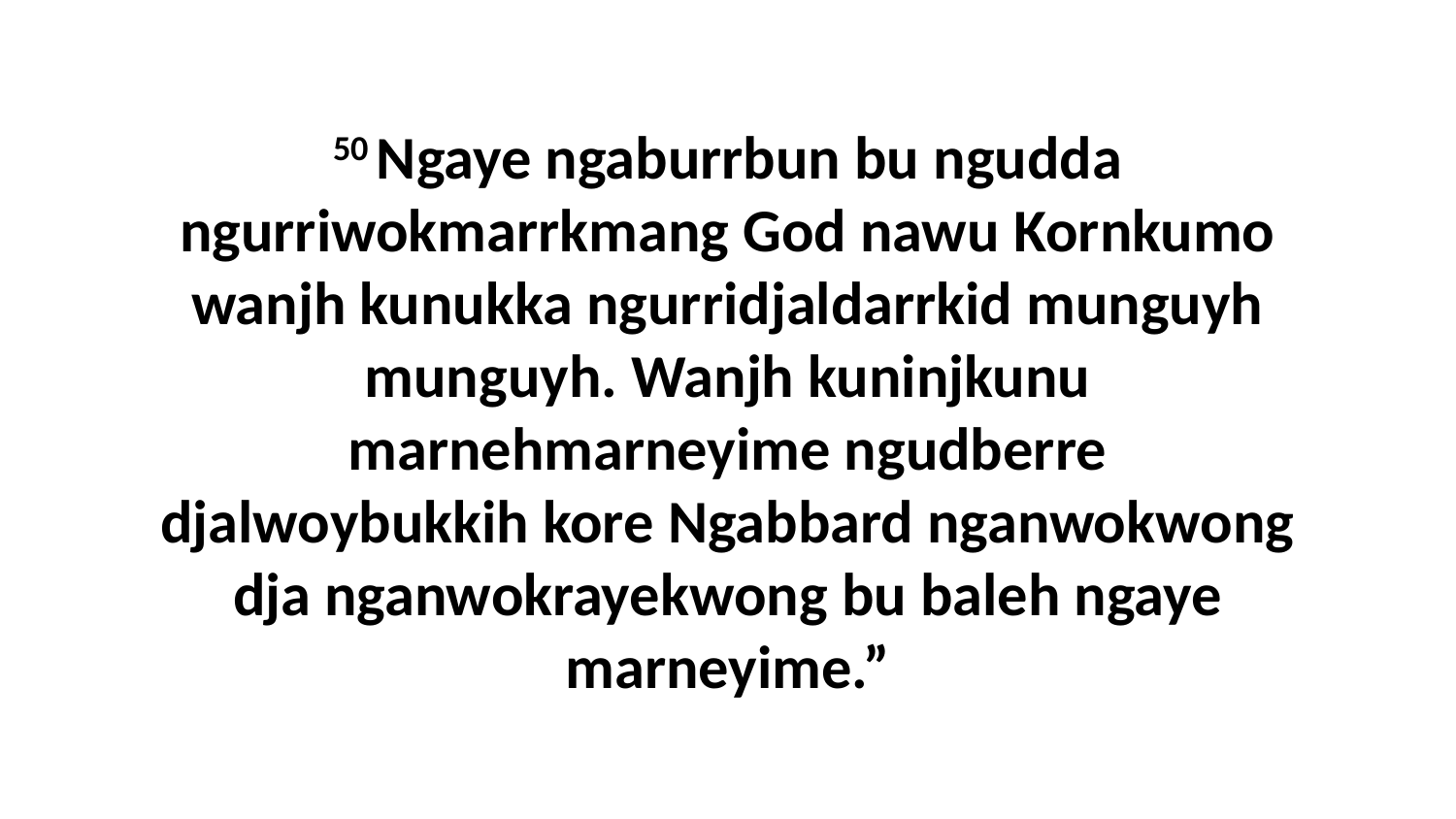

50 Ngaye ngaburrbun bu ngudda ngurriwokmarrkmang God nawu Kornkumo wanjh kunukka ngurridjaldarrkid munguyh munguyh. Wanjh kuninjkunu marnehmarneyime ngudberre djalwoybukkih kore Ngabbard nganwokwong dja nganwokrayekwong bu baleh ngaye marneyime.”